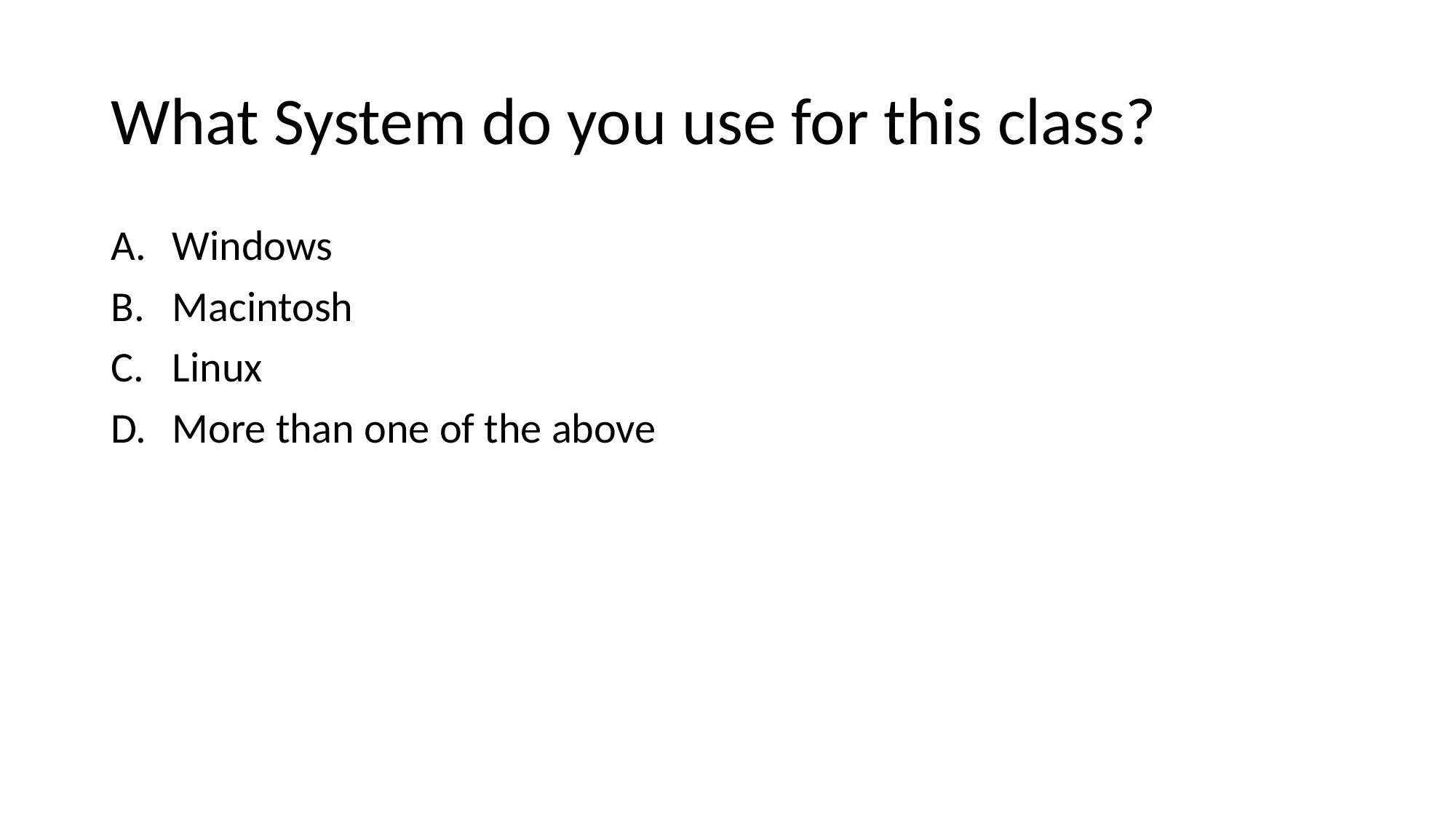

# What System do you use for this class?
Windows
Macintosh
Linux
More than one of the above